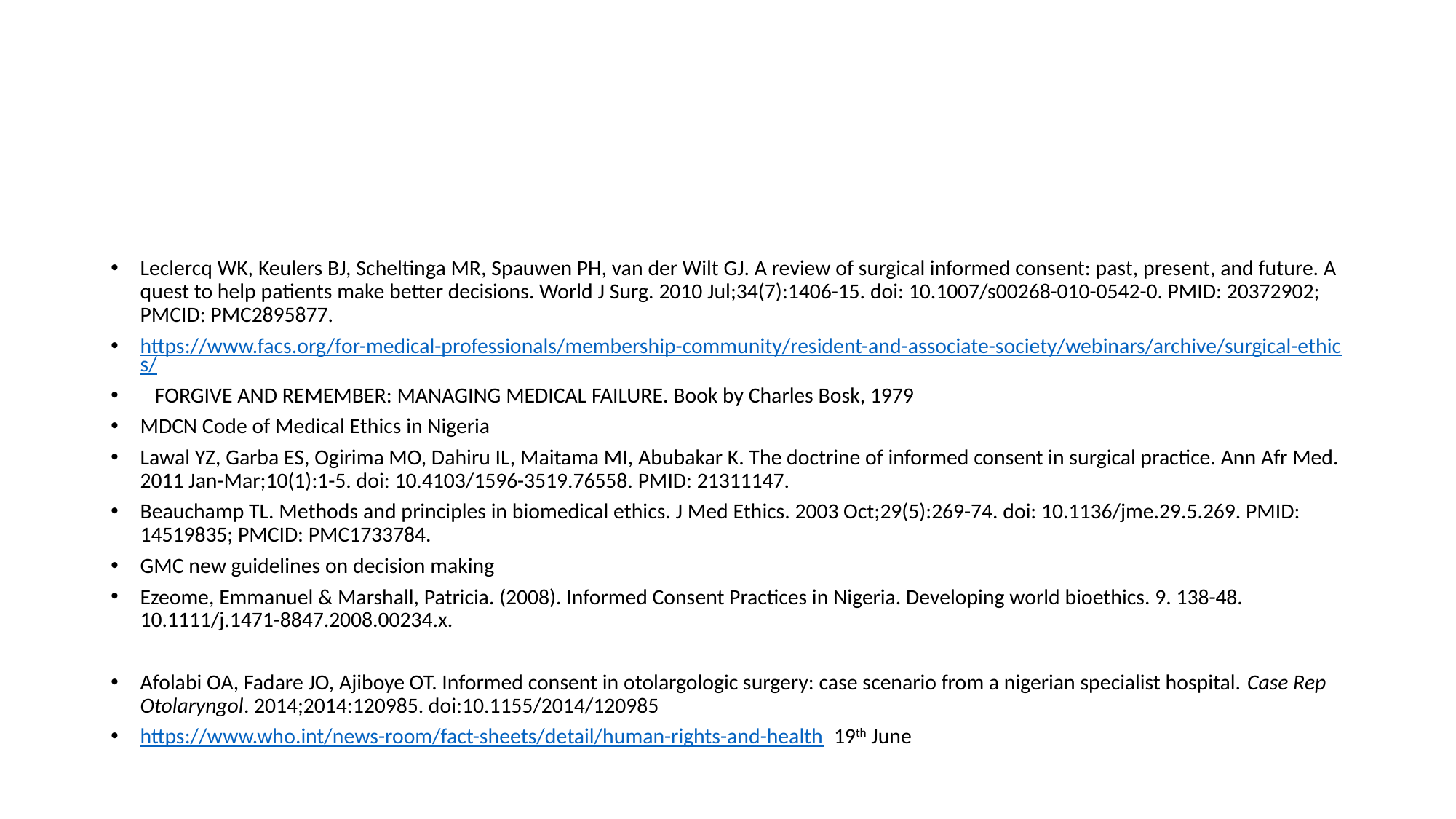

#

Leclercq WK, Keulers BJ, Scheltinga MR, Spauwen PH, van der Wilt GJ. A review of surgical informed consent: past, present, and future. A quest to help patients make better decisions. World J Surg. 2010 Jul;34(7):1406-15. doi: 10.1007/s00268-010-0542-0. PMID: 20372902; PMCID: PMC2895877.
https://www.facs.org/for-medical-professionals/membership-community/resident-and-associate-society/webinars/archive/surgical-ethics/
   FORGIVE AND REMEMBER: MANAGING MEDICAL FAILURE. Book by Charles Bosk, 1979
MDCN Code of Medical Ethics in Nigeria
Lawal YZ, Garba ES, Ogirima MO, Dahiru IL, Maitama MI, Abubakar K. The doctrine of informed consent in surgical practice. Ann Afr Med. 2011 Jan-Mar;10(1):1-5. doi: 10.4103/1596-3519.76558. PMID: 21311147.
Beauchamp TL. Methods and principles in biomedical ethics. J Med Ethics. 2003 Oct;29(5):269-74. doi: 10.1136/jme.29.5.269. PMID: 14519835; PMCID: PMC1733784.
GMC new guidelines on decision making
Ezeome, Emmanuel & Marshall, Patricia. (2008). Informed Consent Practices in Nigeria. Developing world bioethics. 9. 138-48. 10.1111/j.1471-8847.2008.00234.x.

Afolabi OA, Fadare JO, Ajiboye OT. Informed consent in otolargologic surgery: case scenario from a nigerian specialist hospital. Case Rep Otolaryngol. 2014;2014:120985. doi:10.1155/2014/120985
https://www.who.int/news-room/fact-sheets/detail/human-rights-and-health  19th June